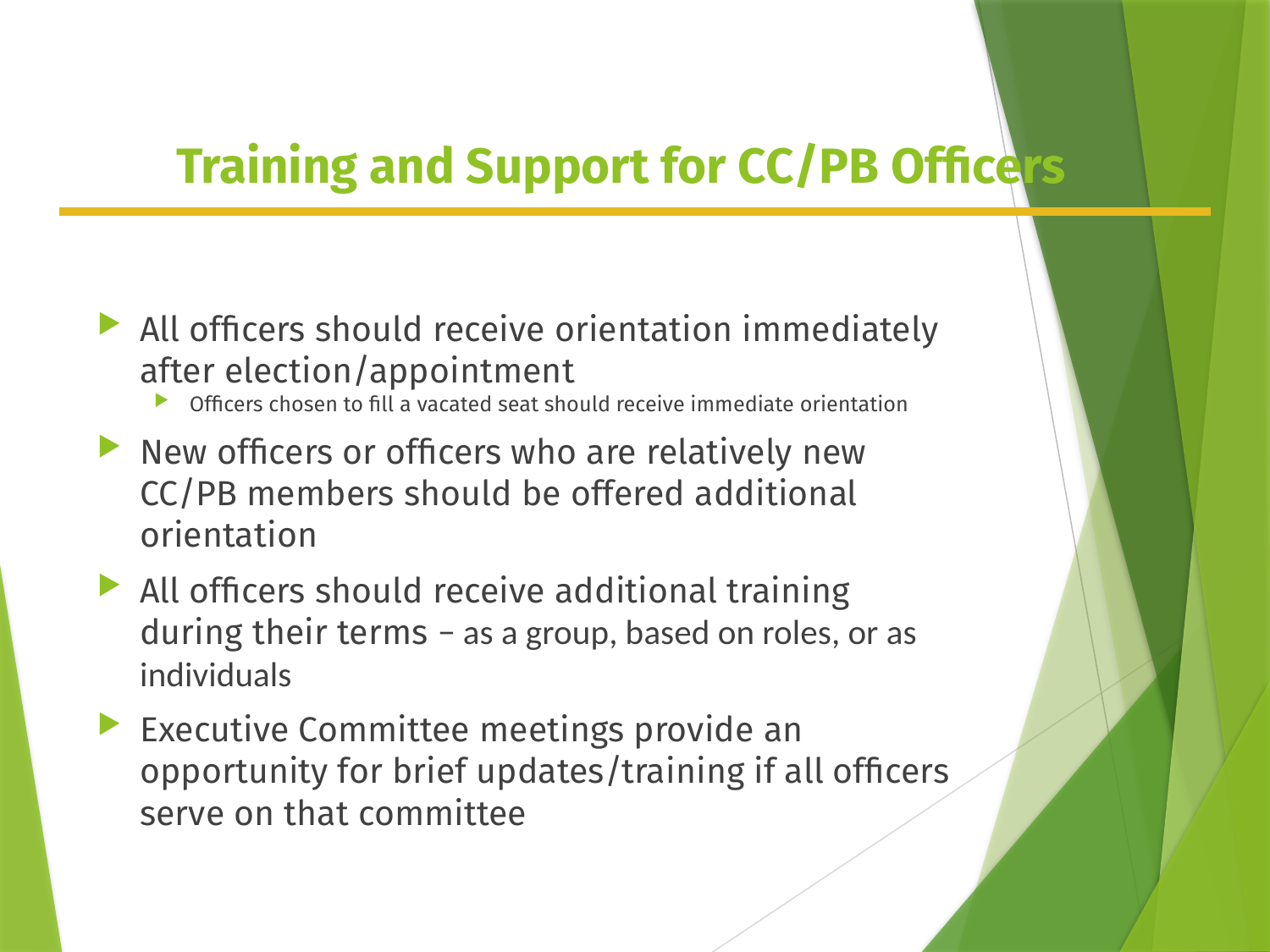

# Training and Support for CC/PB Officers
All officers should receive orientation immediately after election/appointment
Officers chosen to fill a vacated seat should receive immediate orientation
New officers or officers who are relatively new CC/PB members should be offered additional orientation
All officers should receive additional training during their terms − as a group, based on roles, or as individuals
Executive Committee meetings provide an opportunity for brief updates/training if all officers serve on that committee